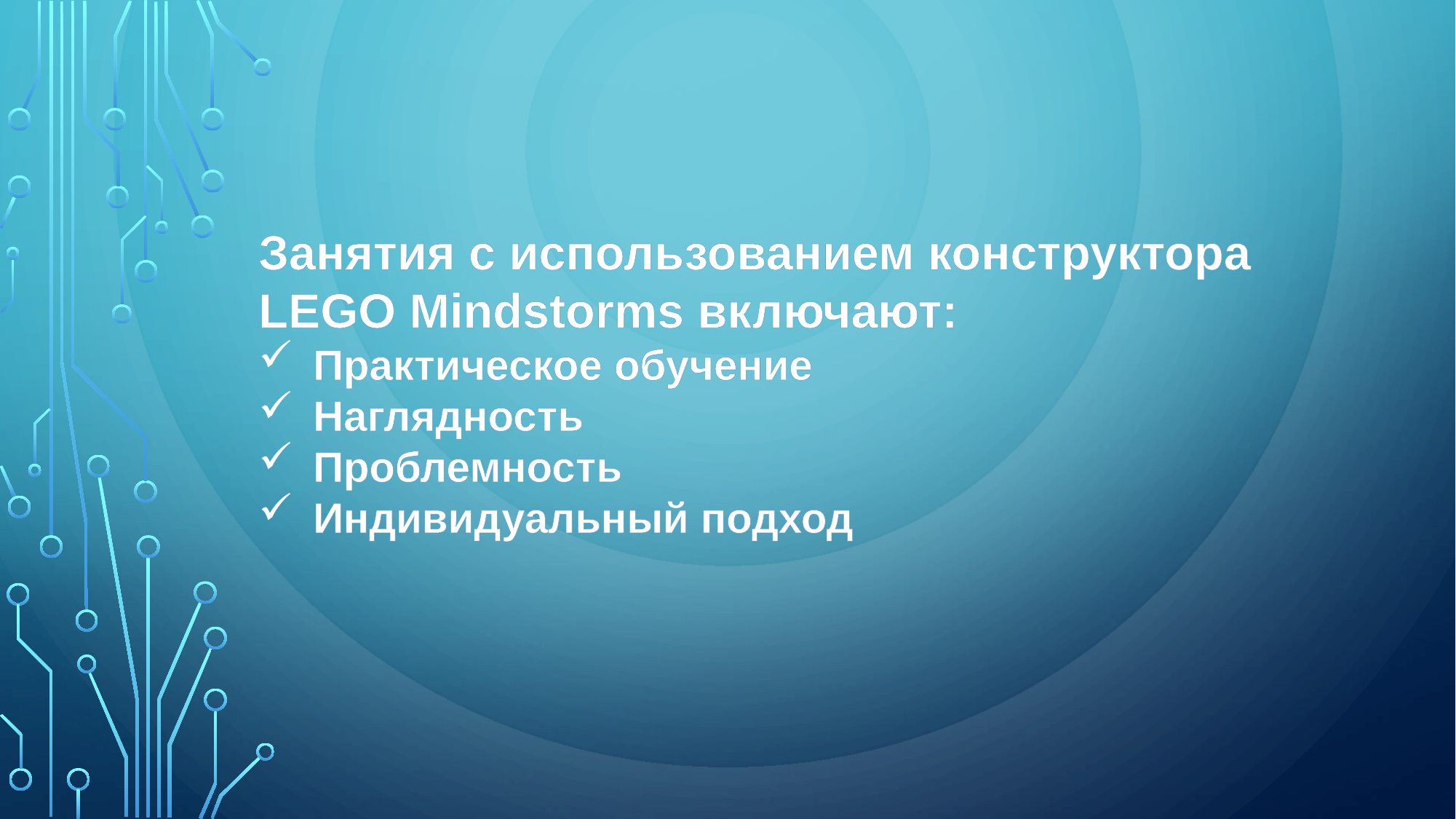

Занятия с использованием конструктора LEGO Mindstorms включают:
Практическое обучение
Наглядность
Проблемность
Индивидуальный подход